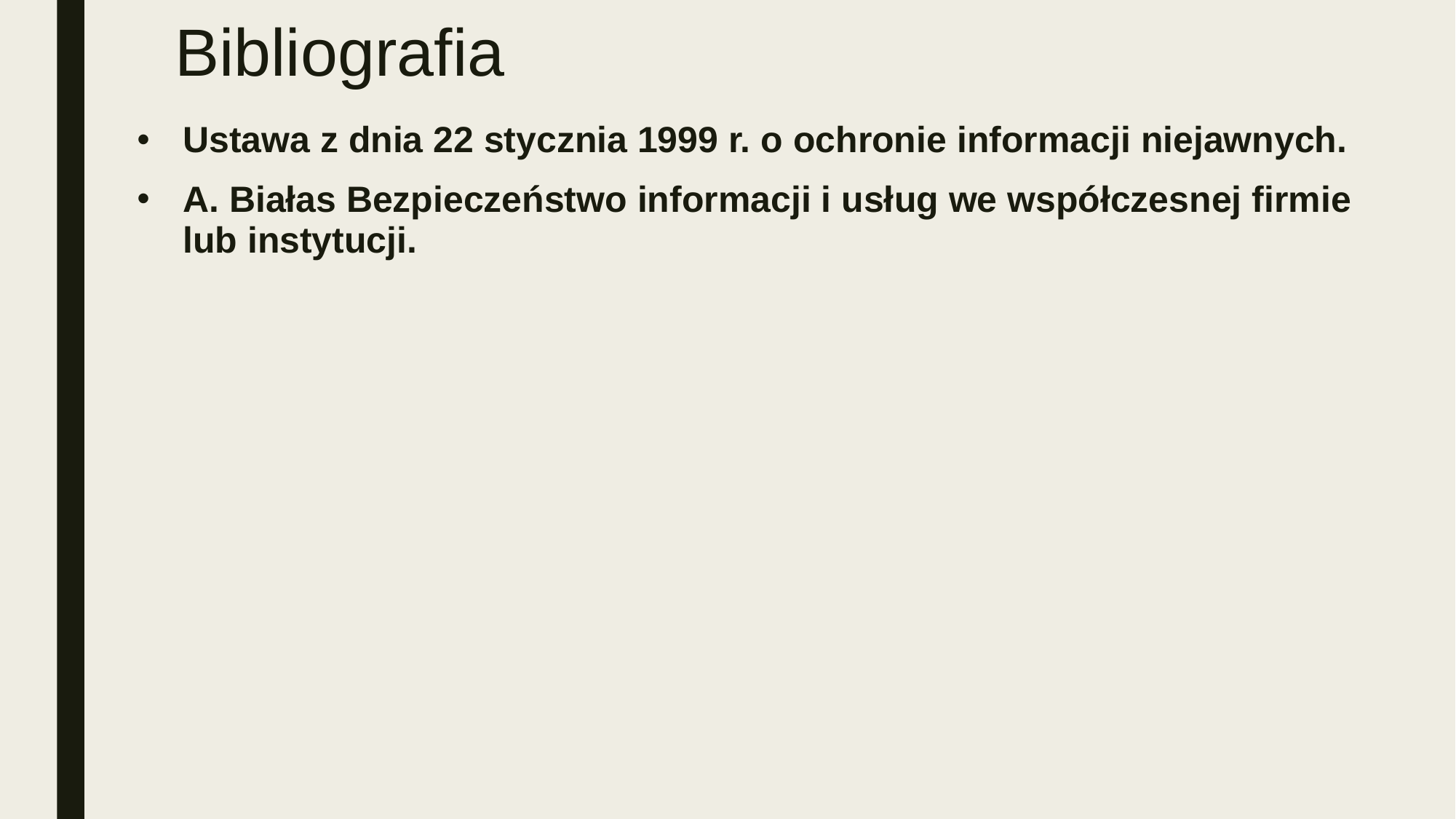

# Bibliografia
Ustawa z dnia 22 stycznia 1999 r. o ochronie informacji niejawnych.
A. Białas Bezpieczeństwo informacji i usług we współczesnej firmie lub instytucji.